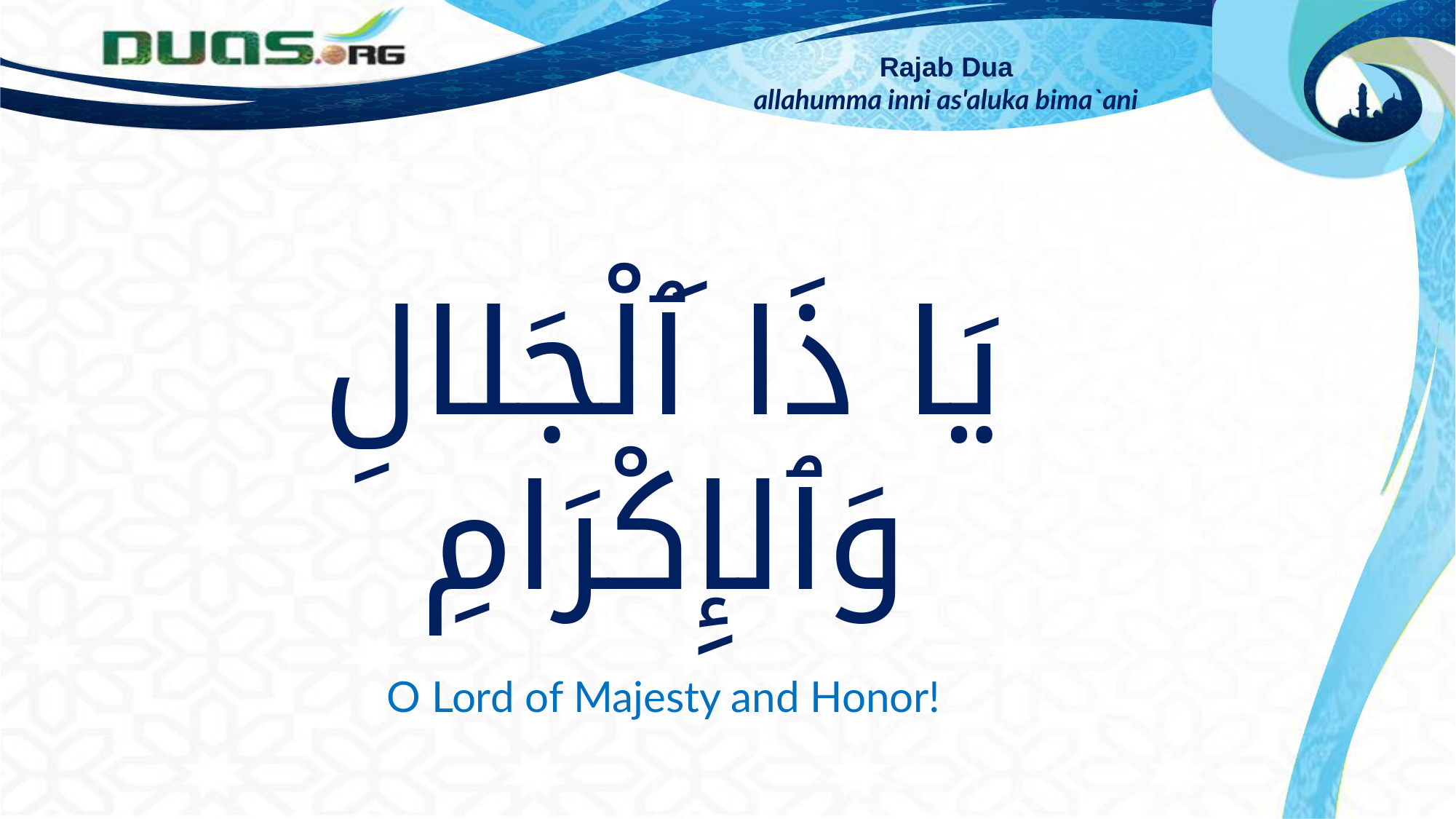

Rajab Dua
allahumma inni as'aluka bima`ani
يَا ذَا َٱلْجَلالِ وَٱلإِكْرَامِ

O Lord of Majesty and Honor!

ya dha aljalali wal-ikrami